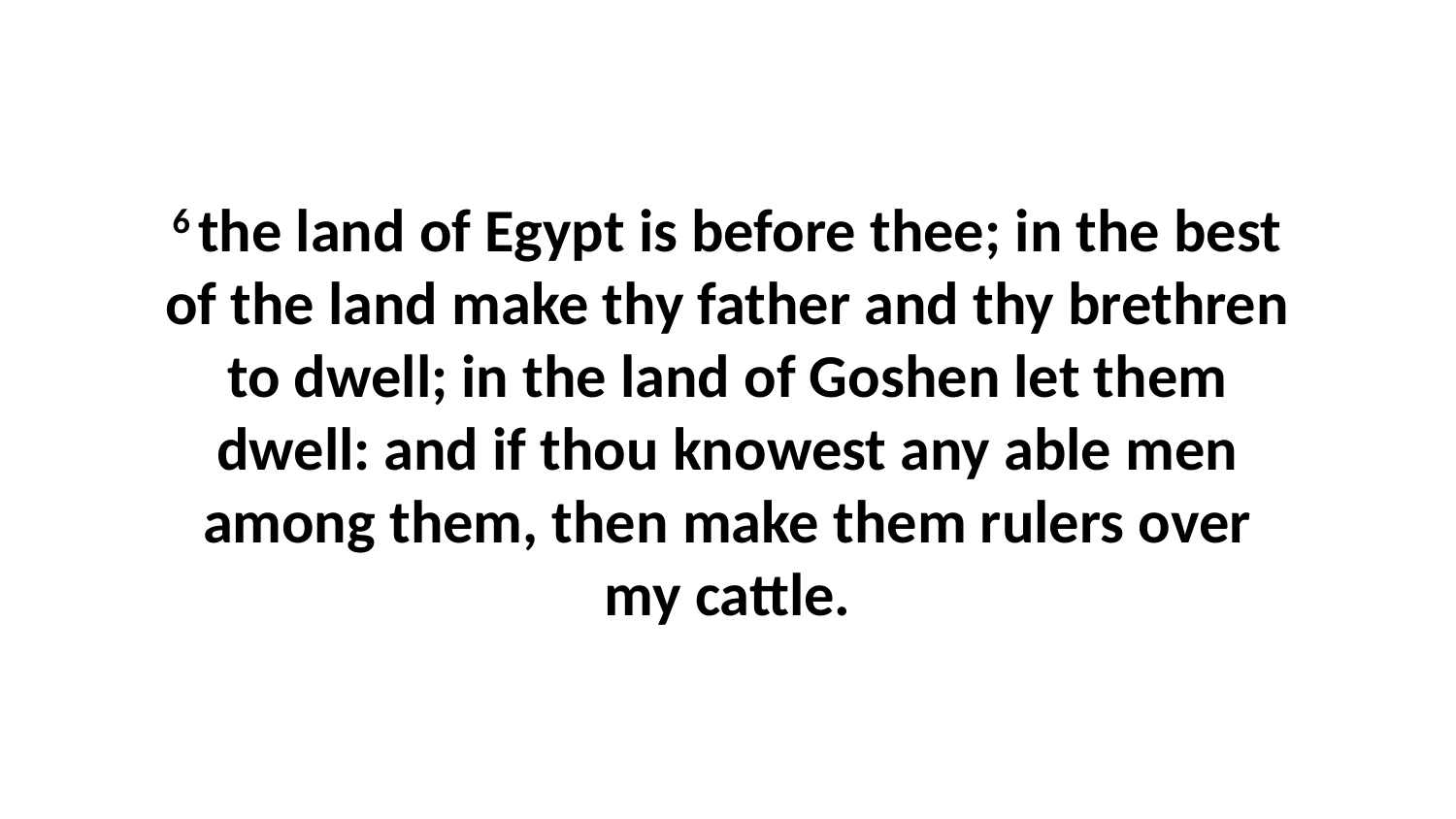

6 the land of Egypt is before thee; in the best of the land make thy father and thy brethren to dwell; in the land of Goshen let them dwell: and if thou knowest any able men among them, then make them rulers over my cattle.